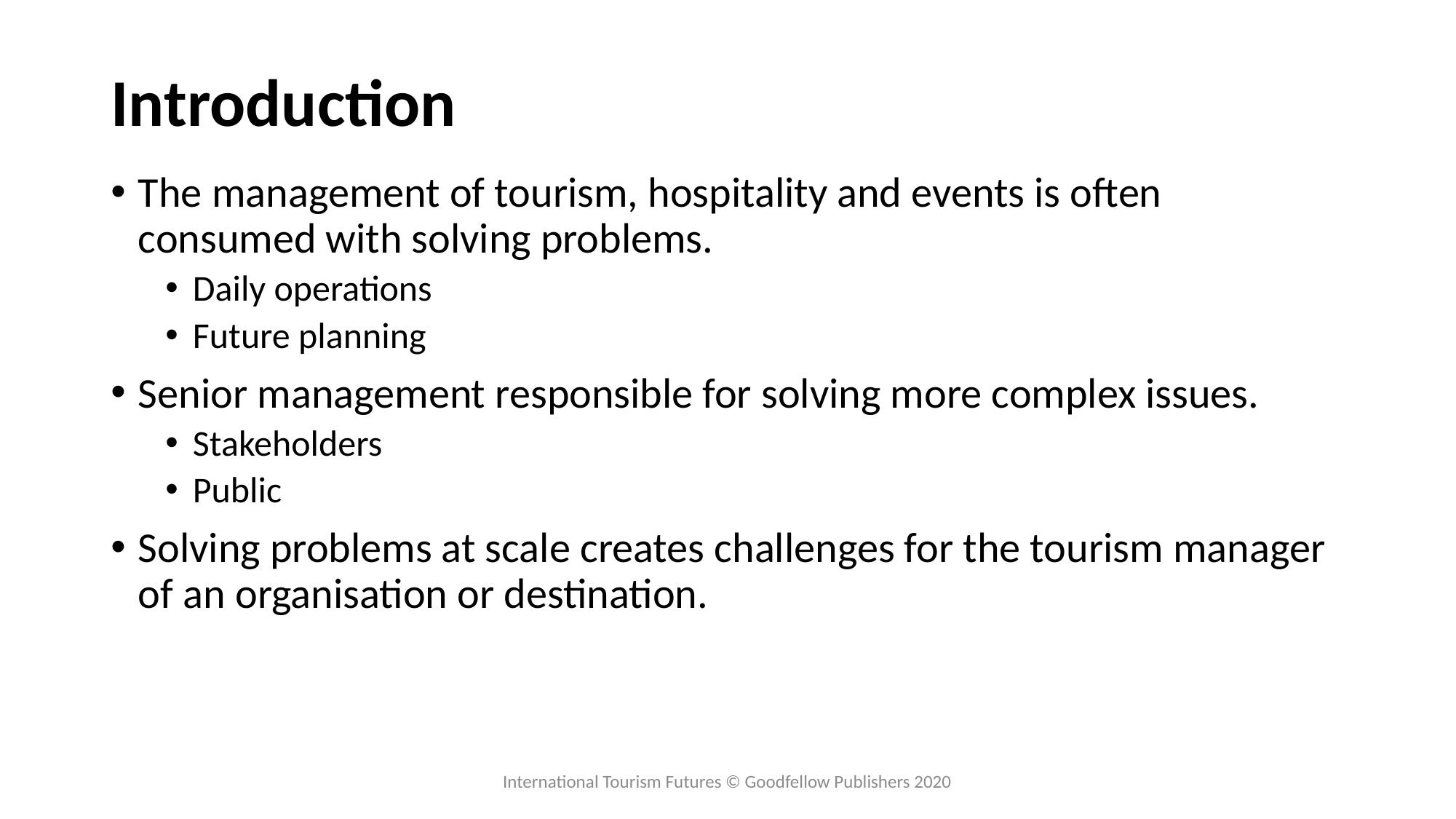

# Introduction
The management of tourism, hospitality and events is often consumed with solving problems.
Daily operations
Future planning
Senior management responsible for solving more complex issues.
Stakeholders
Public
Solving problems at scale creates challenges for the tourism manager of an organisation or destination.

International Tourism Futures © Goodfellow Publishers 2020